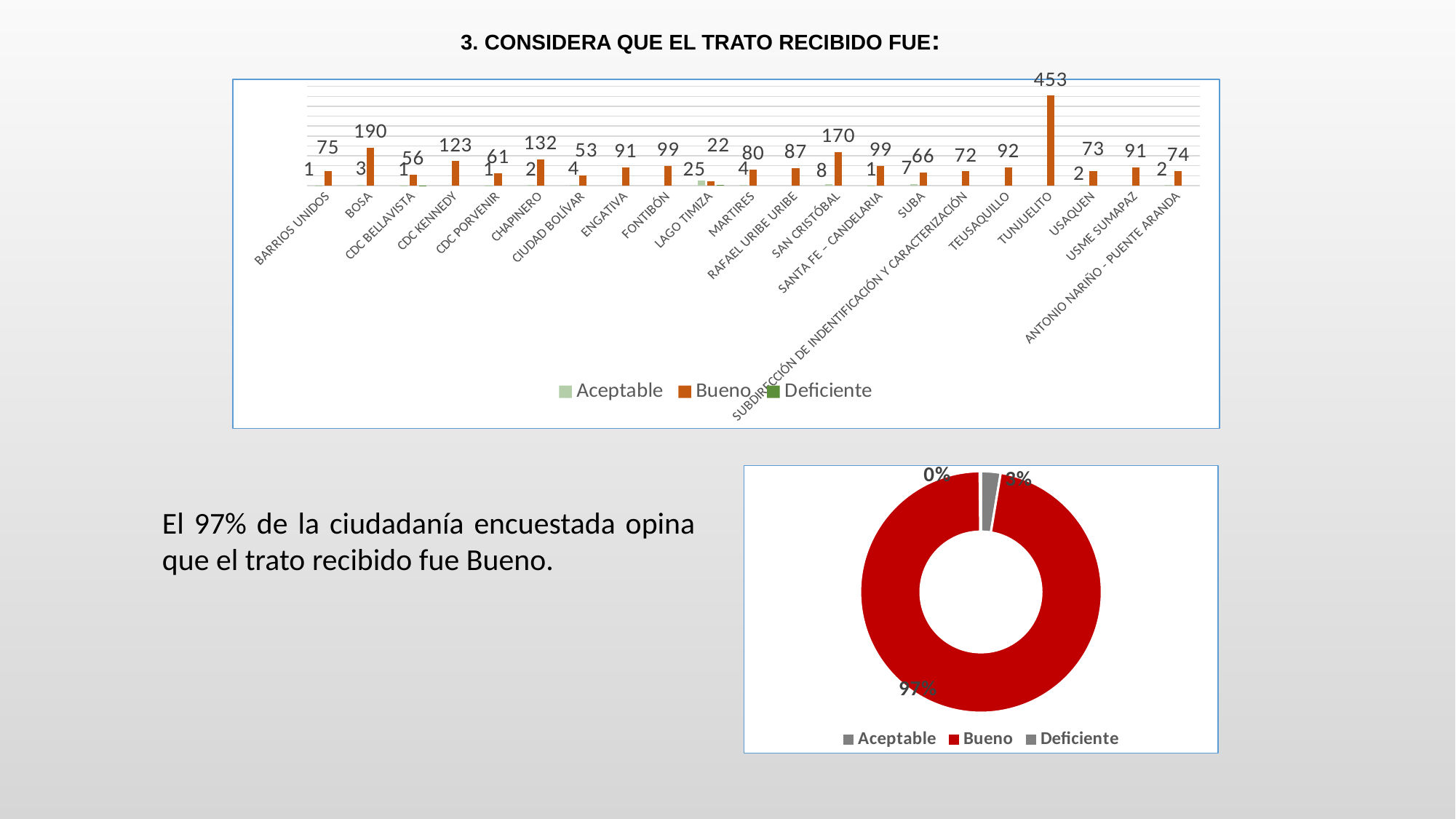

3. CONSIDERA QUE EL TRATO RECIBIDO FUE:

### Chart

| Category | Aceptable | Bueno | Deficiente |
|---|---|---|---|
| BARRIOS UNIDOS | 1.0 | 75.0 | None |
| BOSA | 3.0 | 190.0 | None |
| CDC BELLAVISTA | 1.0 | 56.0 | 1.0 |
| CDC KENNEDY | None | 123.0 | None |
| CDC PORVENIR | 1.0 | 61.0 | None |
| CHAPINERO | 2.0 | 132.0 | None |
| CIUDAD BOLÍVAR | 4.0 | 53.0 | None |
| ENGATIVA | None | 91.0 | None |
| FONTIBÓN | None | 99.0 | None |
| LAGO TIMIZA | 25.0 | 22.0 | 3.0 |
| MARTIRES | 4.0 | 80.0 | None |
| RAFAEL URIBE URIBE | None | 87.0 | None |
| SAN CRISTÓBAL | 8.0 | 170.0 | None |
| SANTA FE – CANDELARIA | 1.0 | 99.0 | None |
| SUBA | 7.0 | 66.0 | None |
| SUBDIRECCIÓN DE INDENTIFICACIÓN Y CARACTERIZACIÓN | None | 72.0 | None |
| TEUSAQUILLO | None | 92.0 | None |
| TUNJUELITO | None | 453.0 | None |
| USAQUEN | 2.0 | 73.0 | None |
| USME SUMAPAZ | None | 91.0 | None |
| ANTONIO NARIÑO - PUENTE ARANDA | 2.0 | 74.0 | None |

### Chart

| Category |  |
|---|---|
| Aceptable | 61.0 |
| Bueno | 2259.0 |
| Deficiente | 4.0 |
El 97% de la ciudadanía encuestada opina que el trato recibido fue Bueno.